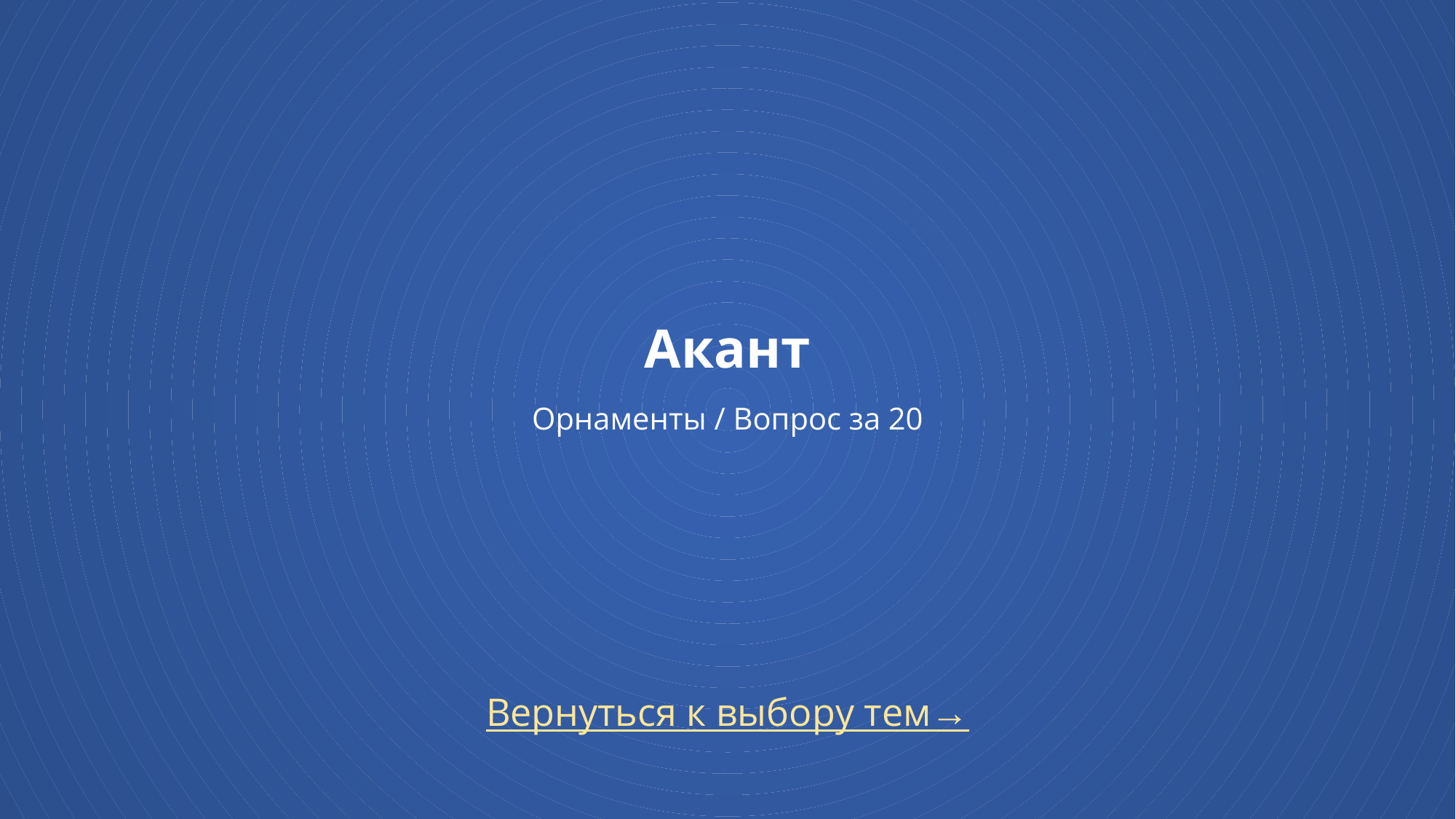

# Акант Орнаменты / Вопрос за 20
Вернуться к выбору тем→